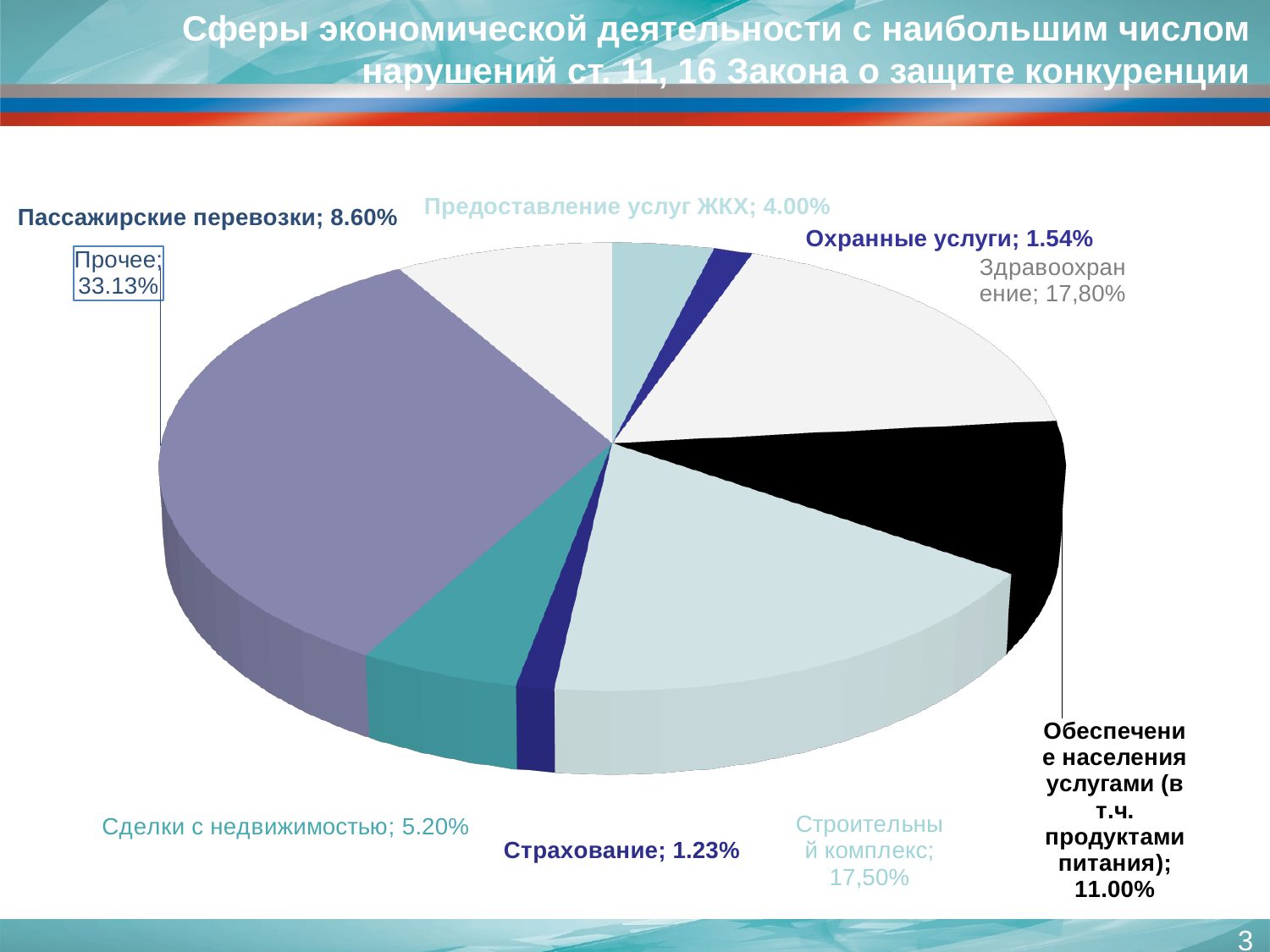

Сферы экономической деятельности с наибольшим числом
нарушений ст. 11, 16 Закона о защите конкуренции

[unsupported chart]

3